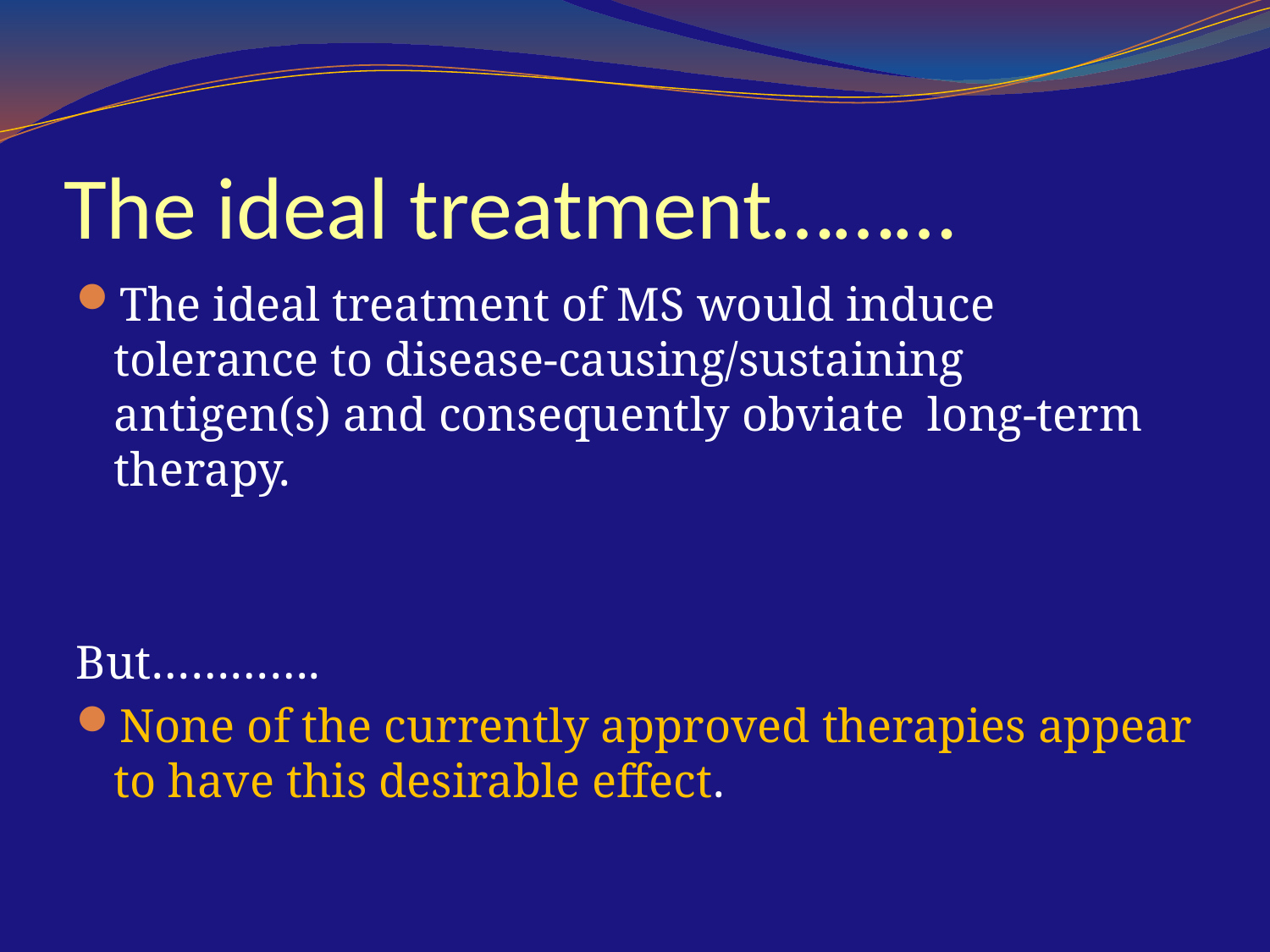

# The ideal treatment………
The ideal treatment of MS would induce tolerance to disease-causing/sustaining antigen(s) and consequently obviate  long-term therapy.

But………….
None of the currently approved therapies appear to have this desirable effect.